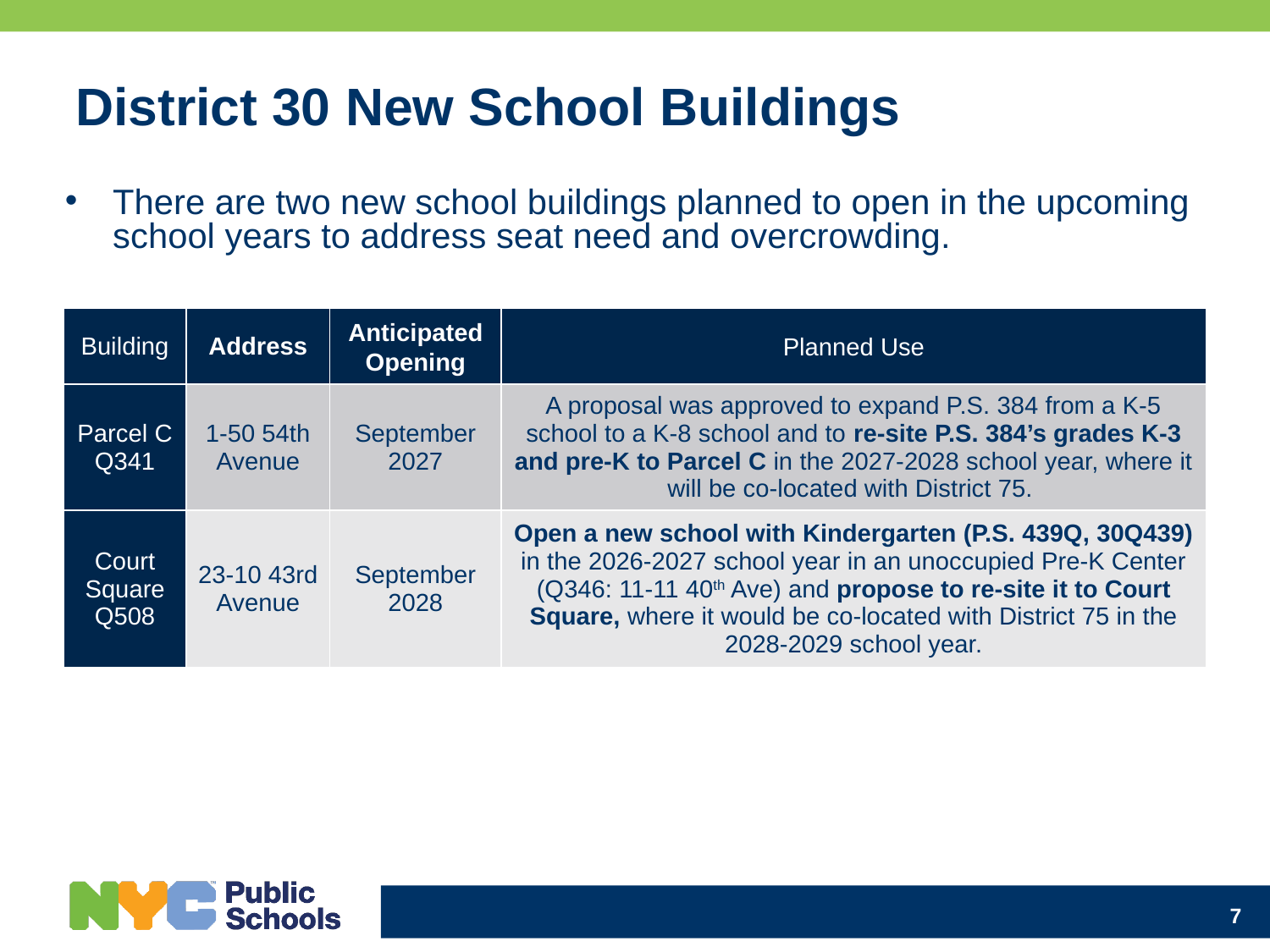

District 30 New School Buildings
There are two new school buildings planned to open in the upcoming school years to address seat need and overcrowding.

| Building | Address | Anticipated Opening | Planned Use |
| --- | --- | --- | --- |
| Parcel C Q341 | 1-50 54th Avenue | September 2027 | A proposal was approved to expand P.S. 384 from a K-5 school to a K-8 school and to re-site P.S. 384’s grades K-3 and pre-K to Parcel C in the 2027-2028 school year, where it will be co-located with District 75. |
| Court Square Q508 | 23-10 43rd Avenue | September 2028 | Open a new school with Kindergarten (P.S. 439Q, 30Q439) in the 2026-2027 school year in an unoccupied Pre-K Center (Q346: 11-11 40th Ave) and propose to re-site it to Court Square, where it would be co-located with District 75 in the 2028-2029 school year. |
7